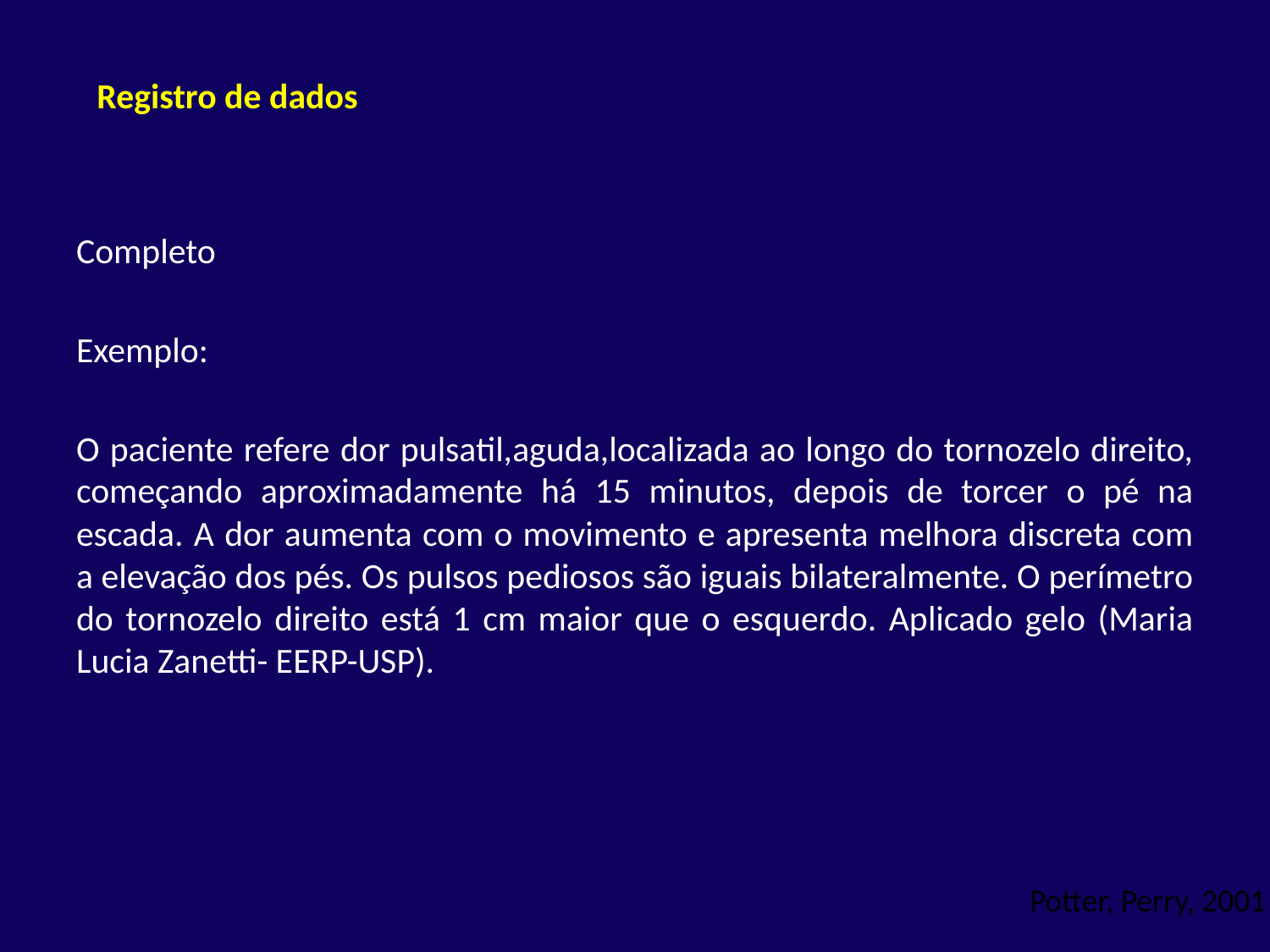

Registro de dados
Completo

Exemplo:

O paciente refere dor pulsatil,aguda,localizada ao longo do tornozelo direito, começando aproximadamente há 15 minutos, depois de torcer o pé na escada. A dor aumenta com o movimento e apresenta melhora discreta com a elevação dos pés. Os pulsos pediosos são iguais bilateralmente. O perímetro do tornozelo direito está 1 cm maior que o esquerdo. Aplicado gelo (Maria Lucia Zanetti- EERP-USP).
Potter, Perry, 2001